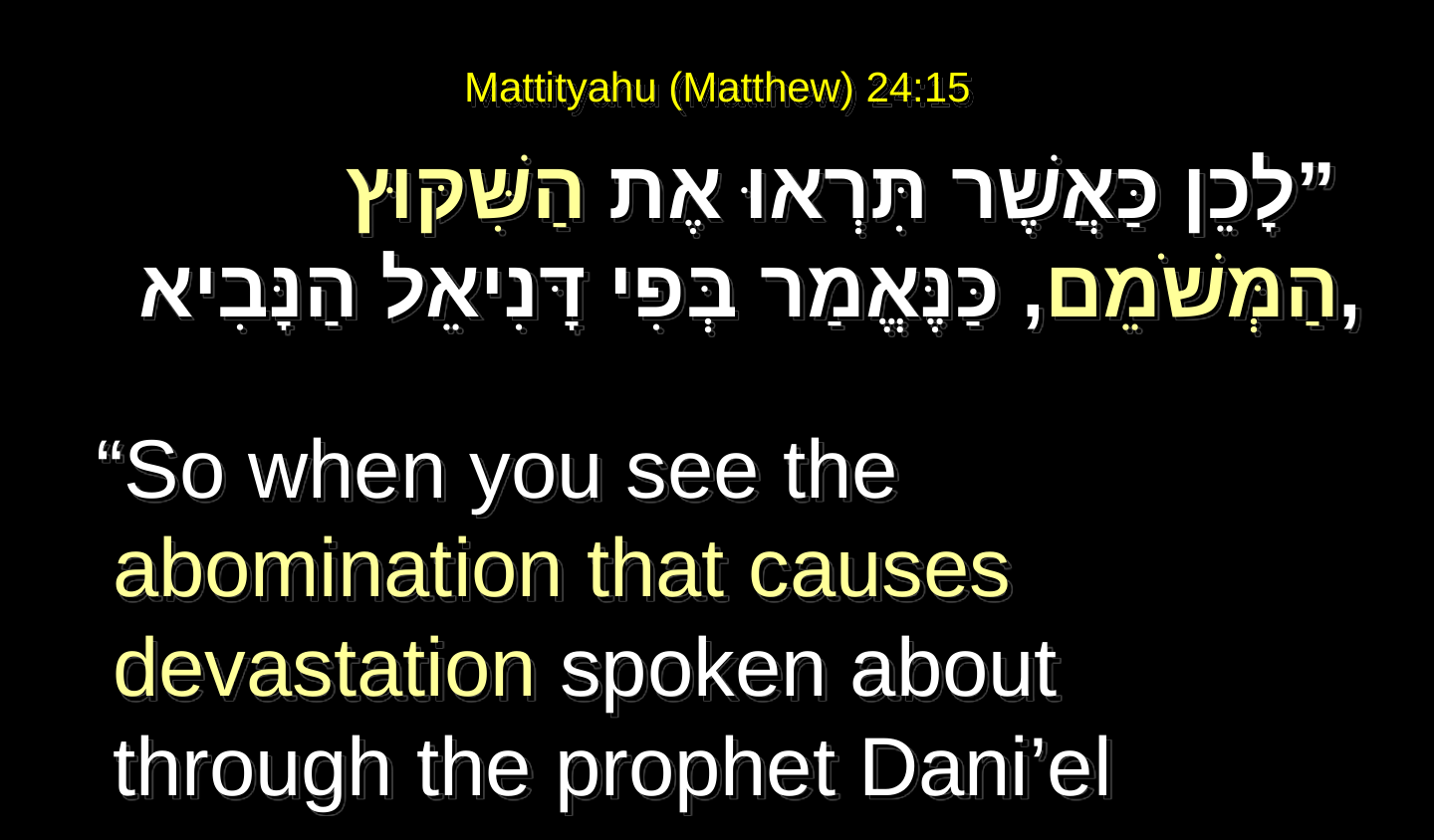

# Mattityahu (Matthew) 24:15
‏ ”לָכֵן כַּאֲשֶׁר תִּרְאוּ אֶת הַשִּׁקּוּץ הַמְּשֹׁמֵם, כַּנֶּאֱמַר בְּפִי דָּנִיאֵל הַנָּבִיא,
  “So when you see the abomination that causes devastation spoken about through the prophet Dani’el